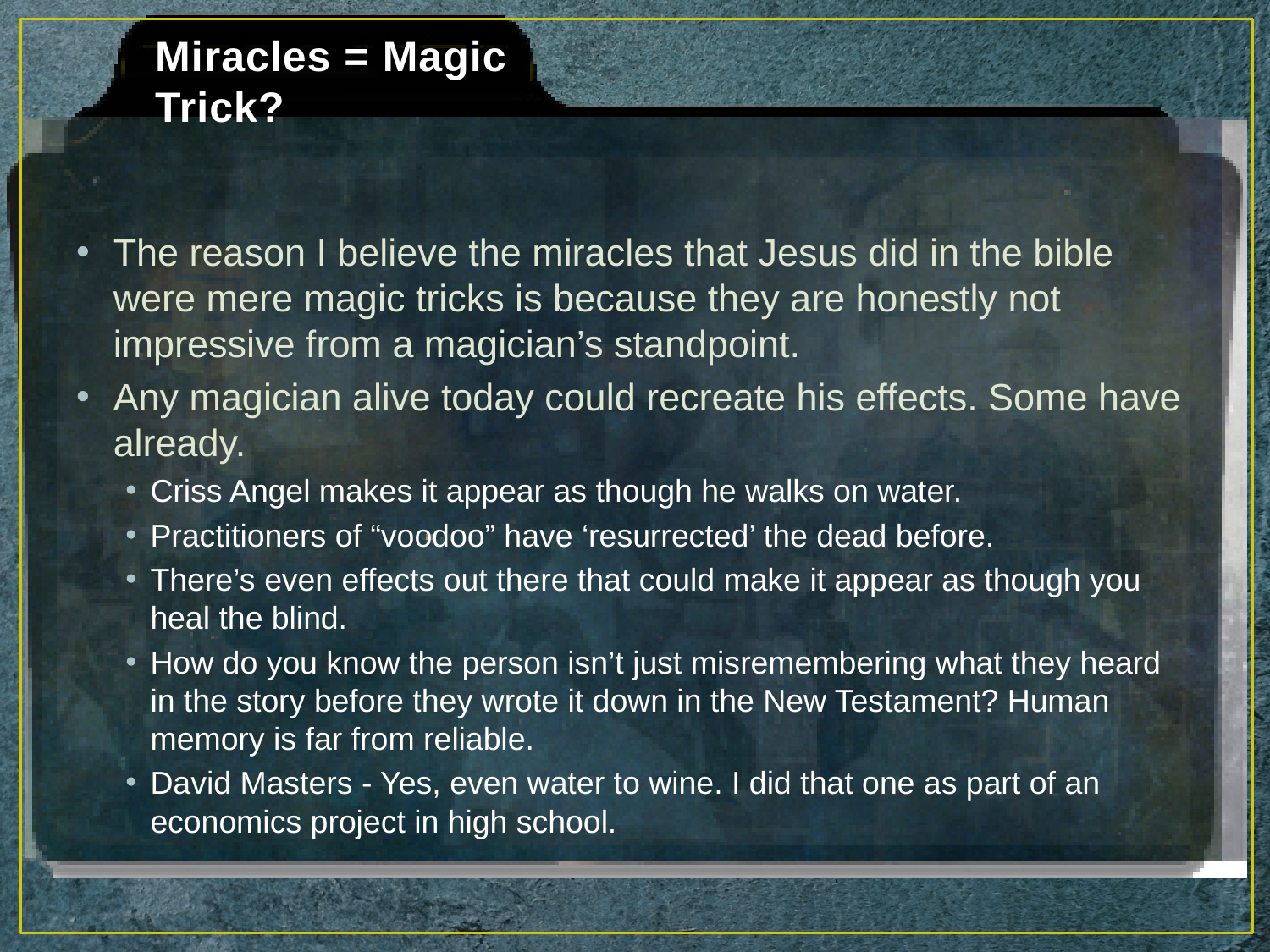

# Miracles = Magic Trick?
The reason I believe the miracles that Jesus did in the bible were mere magic tricks is because they are honestly not impressive from a magician’s standpoint.
Any magician alive today could recreate his effects. Some have already.
Criss Angel makes it appear as though he walks on water.
Practitioners of “voodoo” have ‘resurrected’ the dead before.
There’s even effects out there that could make it appear as though you heal the blind.
How do you know the person isn’t just misremembering what they heard in the story before they wrote it down in the New Testament? Human memory is far from reliable.
David Masters - Yes, even water to wine. I did that one as part of an economics project in high school.